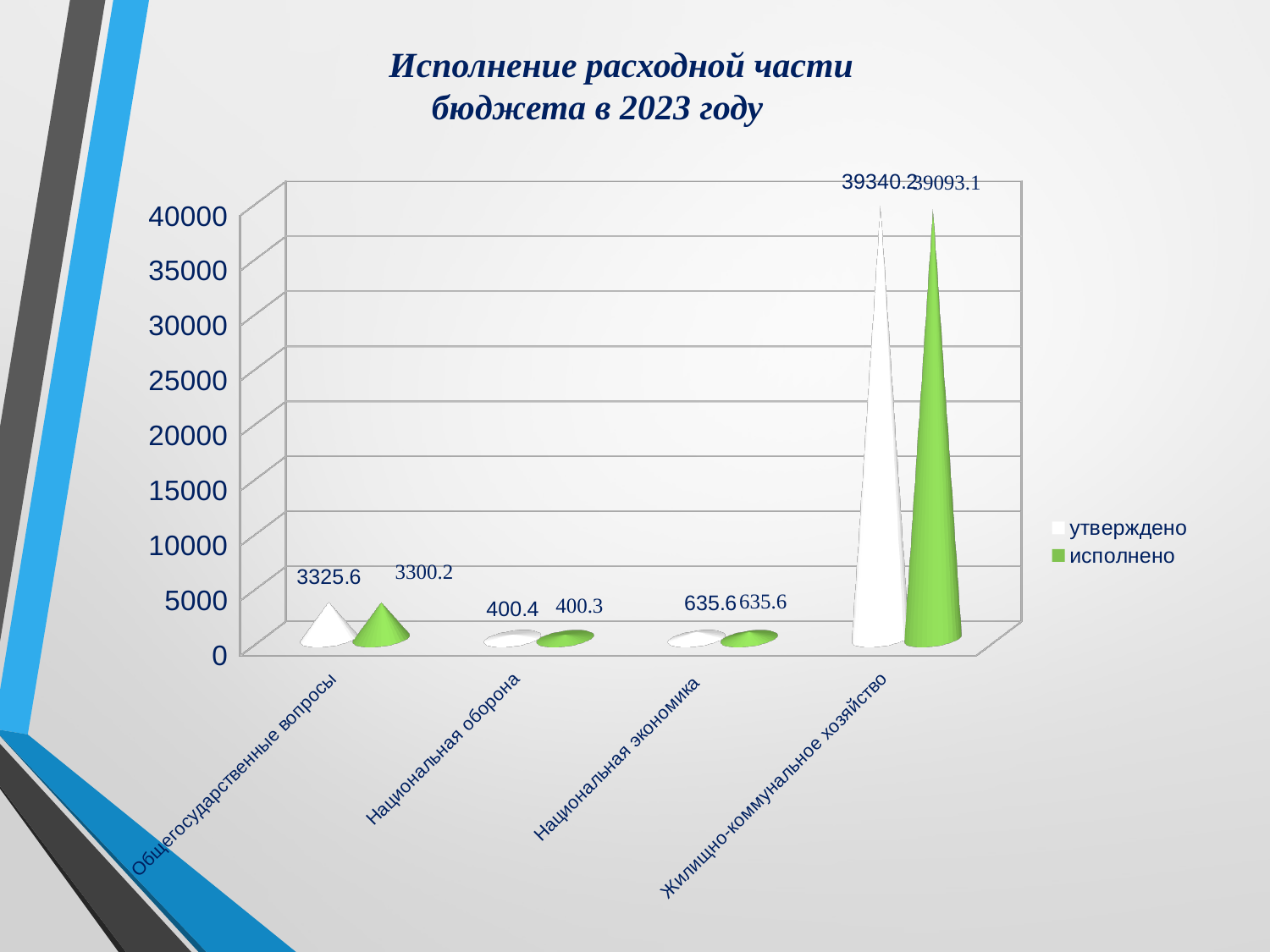

Исполнение расходной части бюджета в 2023 году

[unsupported chart]